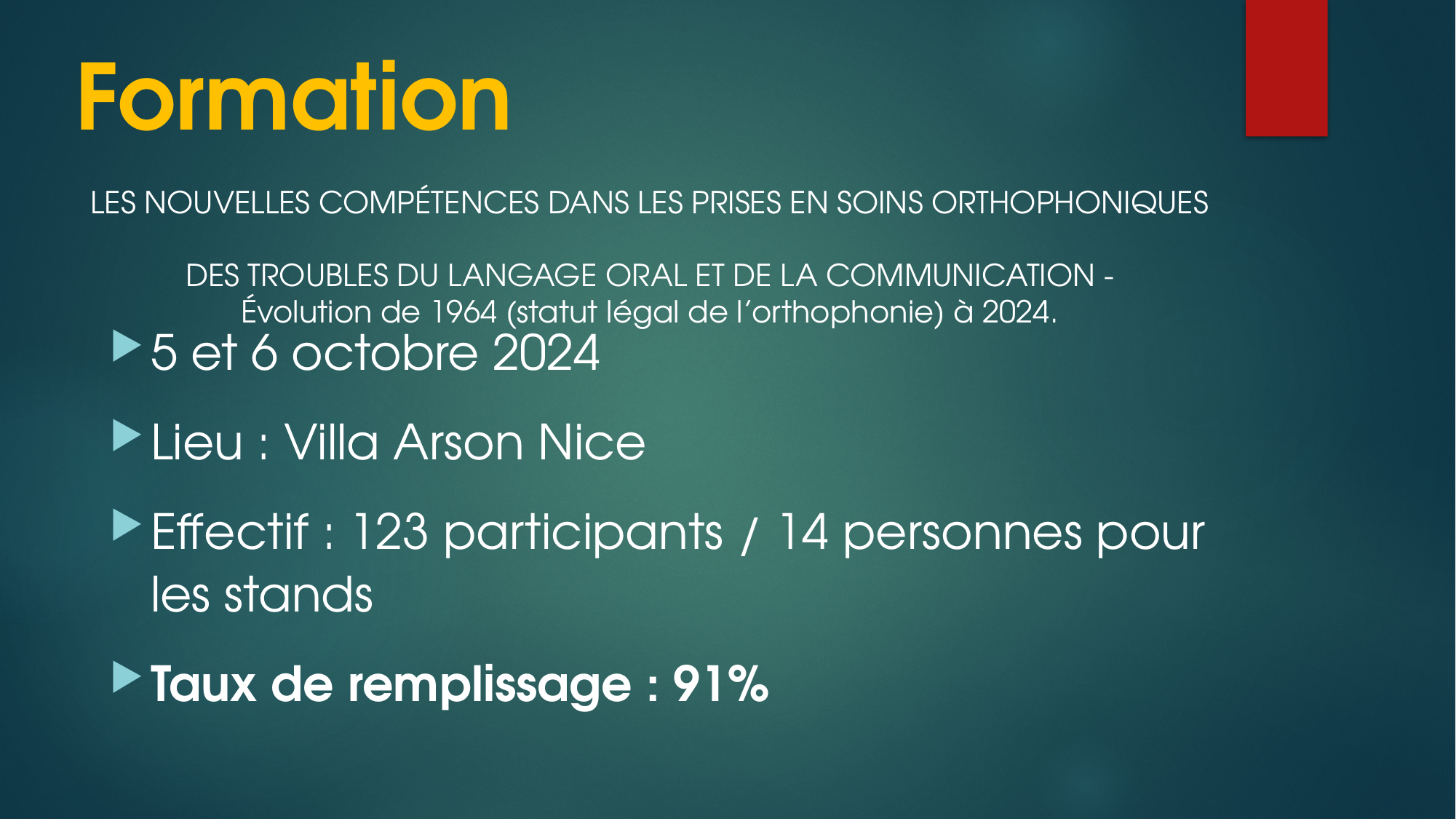

Formation
# LES NOUVELLES COMPÉTENCES DANS LES PRISES EN SOINS ORTHOPHONIQUES DES TROUBLES DU LANGAGE ORAL ET DE LA COMMUNICATION - Évolution de 1964 (statut légal de l’orthophonie) à 2024.
5 et 6 octobre 2024
Lieu : Villa Arson Nice
Effectif : 123 participants / 14 personnes pour les stands
Taux de remplissage : 91%